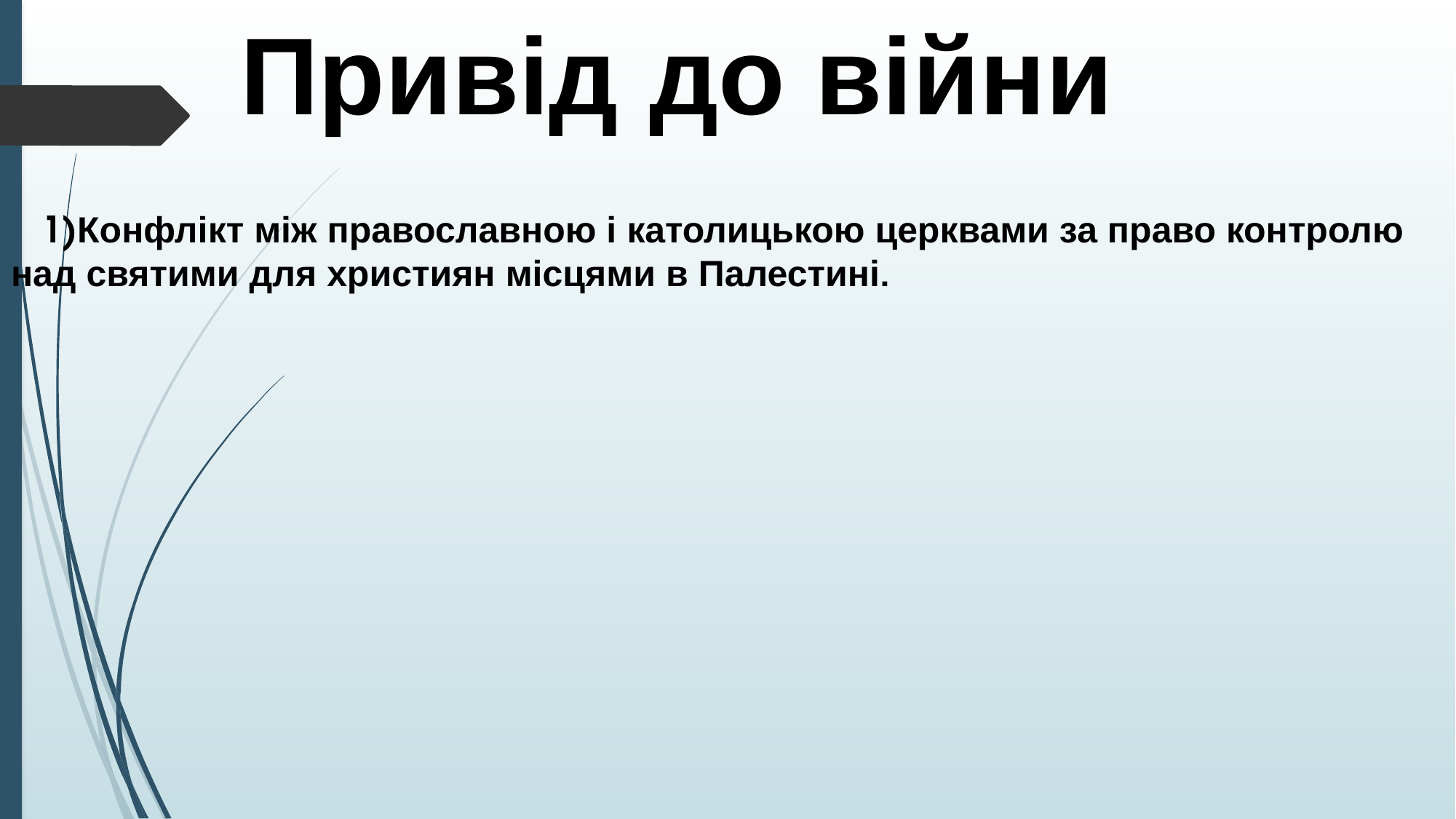

# Привід до війни

    1)Конфлікт між православною і католицькою церквами за право контролю над святими для християн місцями в Палестині.